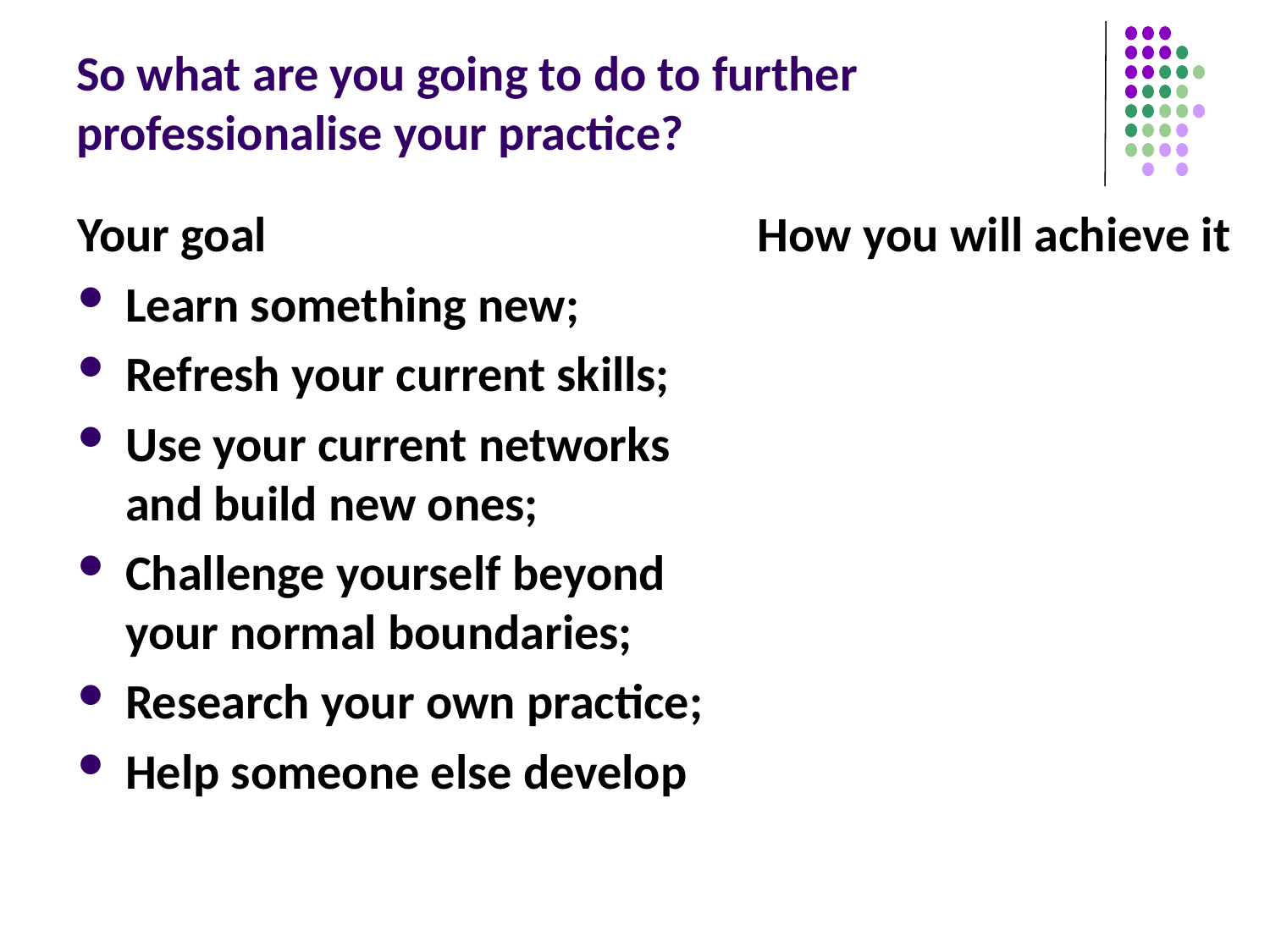

# So what are you going to do to further professionalise your practice?
Your goal
Learn something new;
Refresh your current skills;
Use your current networks and build new ones;
Challenge yourself beyond your normal boundaries;
Research your own practice;
Help someone else develop

How you will achieve it